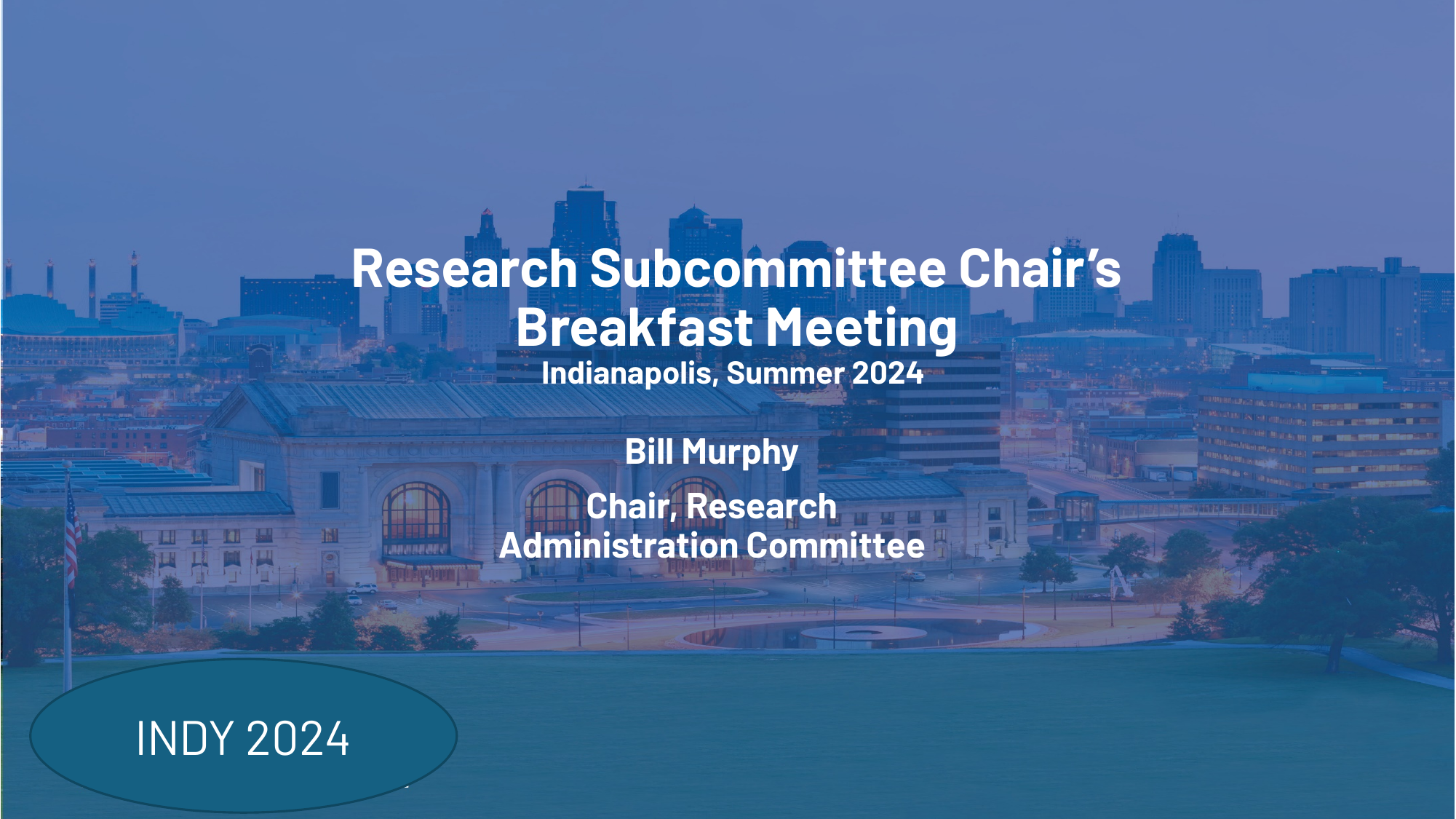

Research Subcommittee Chair’s Breakfast Meeting
Indianapolis, Summer 2024
Bill Murphy
Chair, Research Administration Committee
INDY 2024